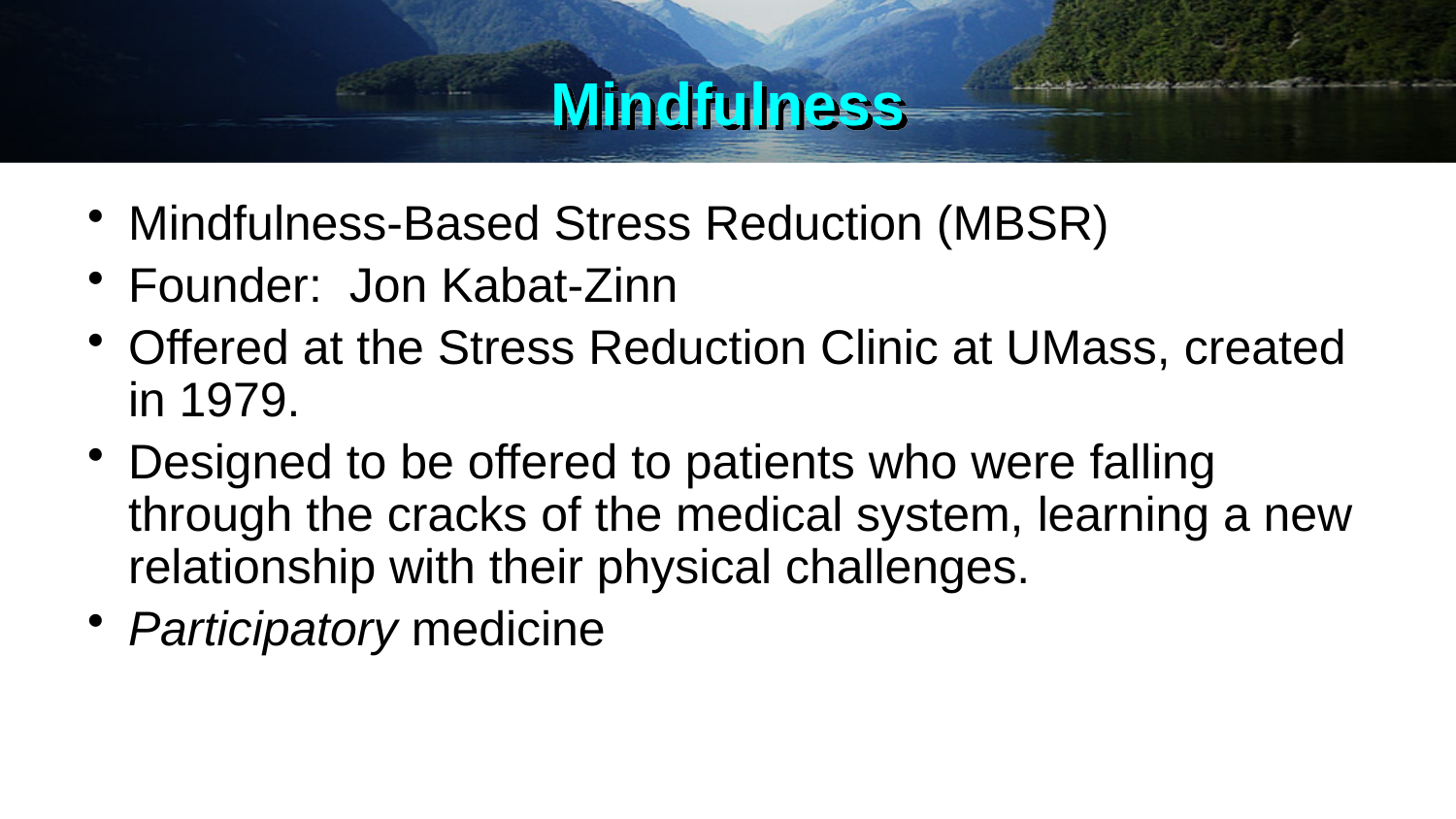

# Mindfulness
Mindfulness-Based Stress Reduction (MBSR)
Founder:  Jon Kabat-Zinn
Offered at the Stress Reduction Clinic at UMass, created in 1979.
Designed to be offered to patients who were falling through the cracks of the medical system, learning a new relationship with their physical challenges.
Participatory medicine